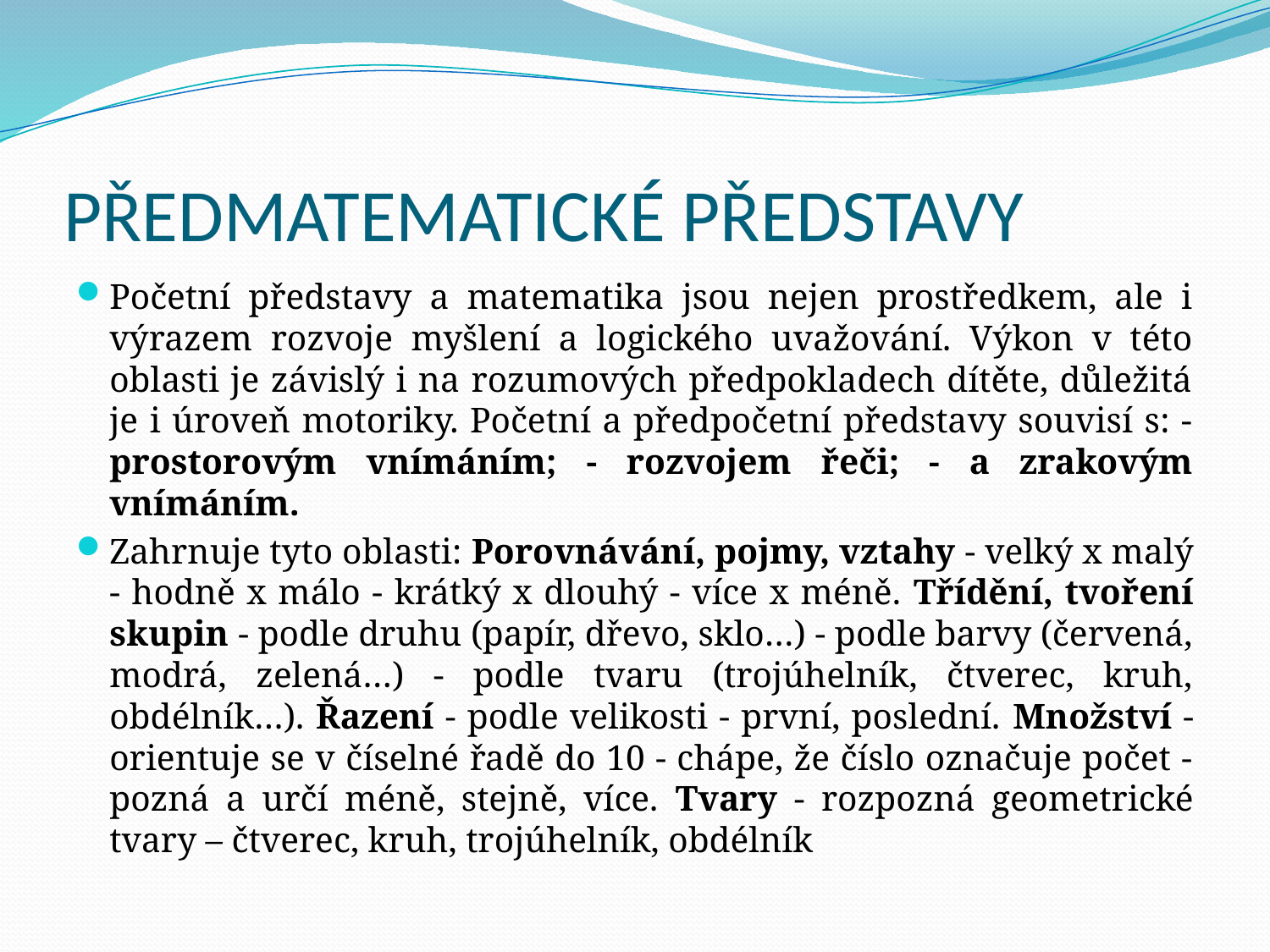

# PŘEDMATEMATICKÉ PŘEDSTAVY
Početní představy a matematika jsou nejen prostředkem, ale i výrazem rozvoje myšlení a logického uvažování. Výkon v této oblasti je závislý i na rozumových předpokladech dítěte, důležitá je i úroveň motoriky. Početní a předpočetní představy souvisí s: - prostorovým vnímáním; - rozvojem řeči; - a zrakovým vnímáním.
Zahrnuje tyto oblasti: Porovnávání, pojmy, vztahy - velký x malý - hodně x málo - krátký x dlouhý - více x méně. Třídění, tvoření skupin - podle druhu (papír, dřevo, sklo…) - podle barvy (červená, modrá, zelená…) - podle tvaru (trojúhelník, čtverec, kruh, obdélník…). Řazení - podle velikosti - první, poslední. Množství - orientuje se v číselné řadě do 10 - chápe, že číslo označuje počet - pozná a určí méně, stejně, více. Tvary - rozpozná geometrické tvary – čtverec, kruh, trojúhelník, obdélník